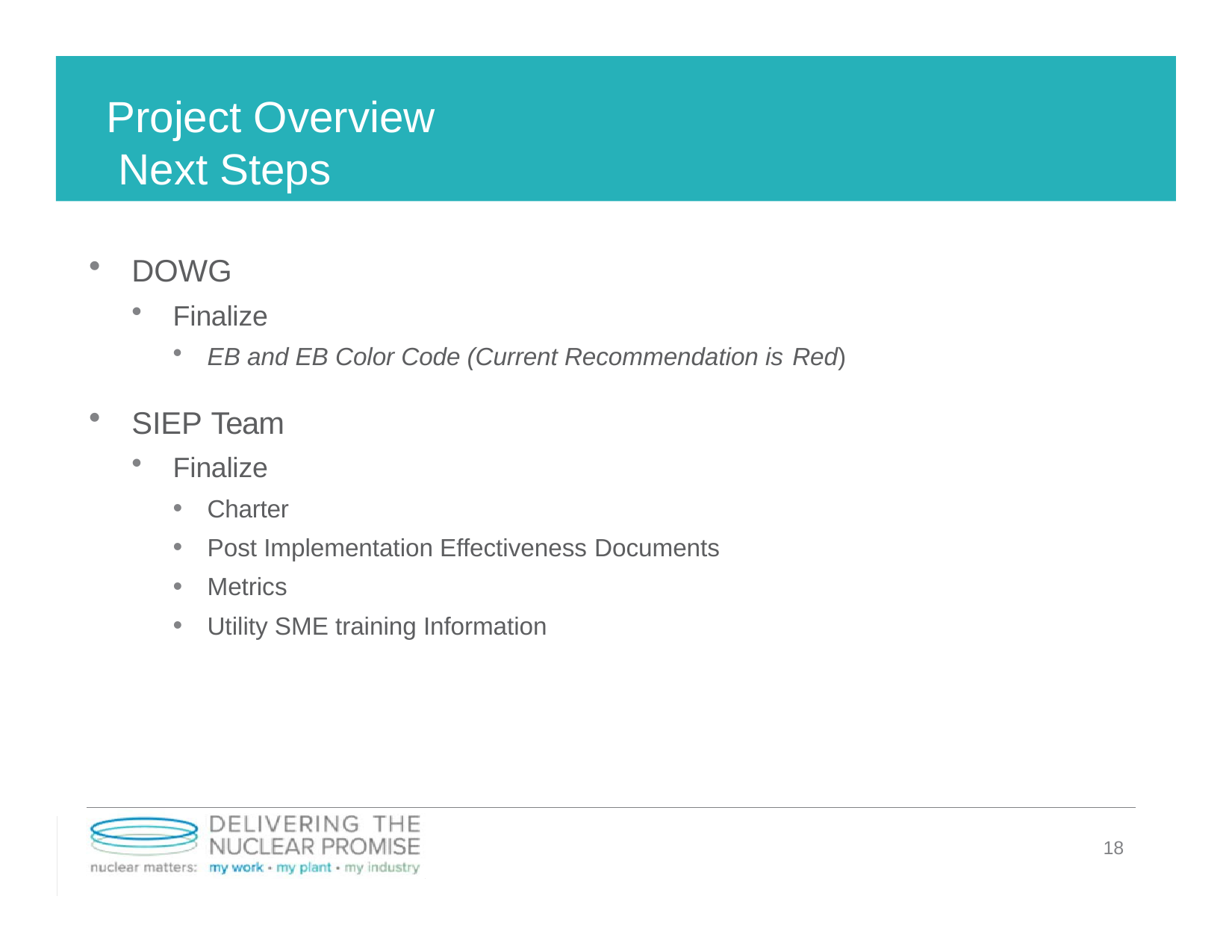

# Project Overview  Next Steps
DOWG
Finalize
EB and EB Color Code (Current Recommendation is Red)

SIEP Team
Finalize
Charter
Post Implementation Effectiveness Documents
Metrics
Utility SME training Information

18